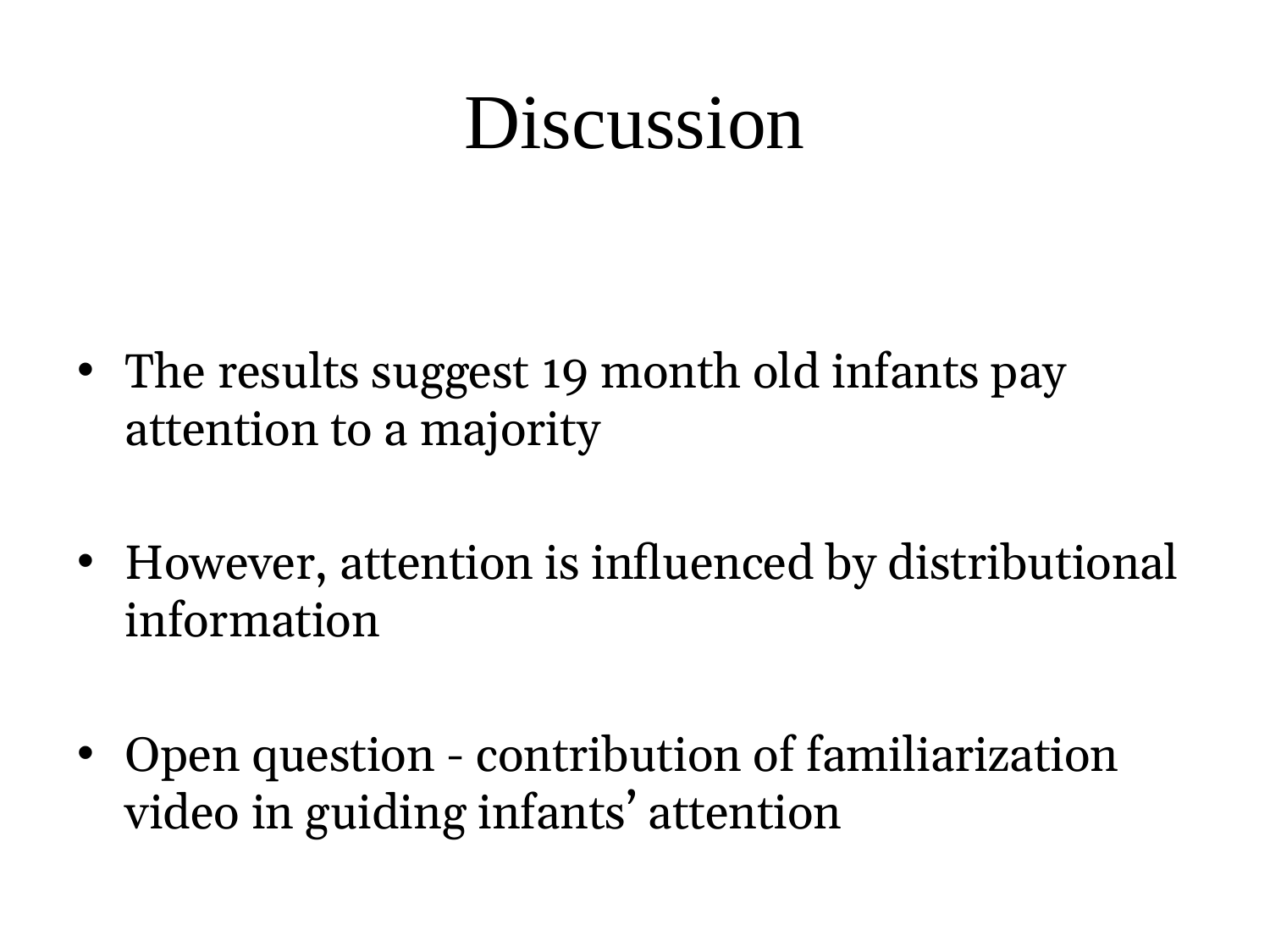

# Discussion

The results suggest 19 month old infants pay attention to a majority

However, attention is influenced by distributional information

Open question - contribution of familiarization video in guiding infants’ attention